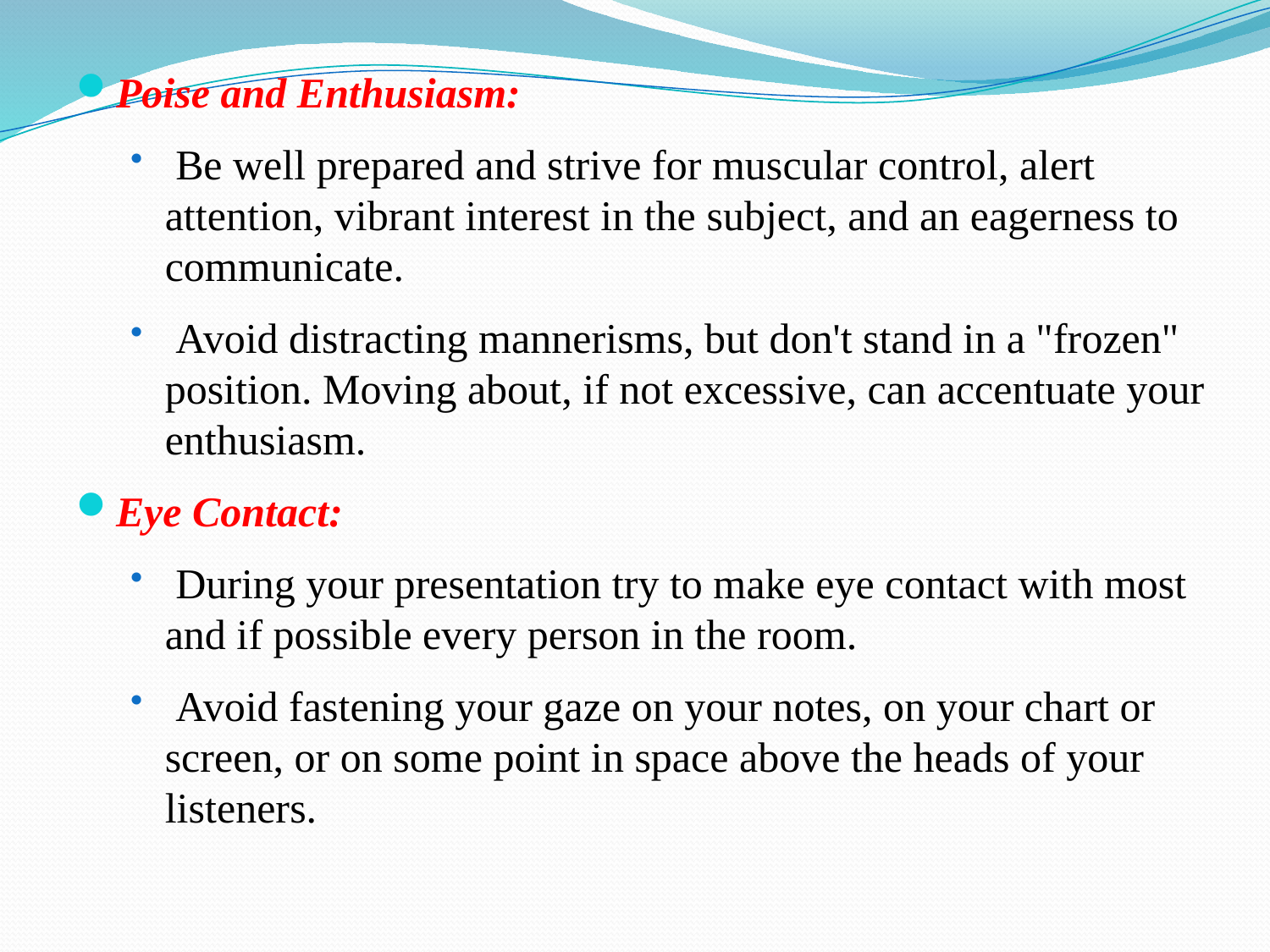

Poise and Enthusiasm:
 Be well prepared and strive for muscular control, alert attention, vibrant interest in the subject, and an eagerness to communicate.
 Avoid distracting mannerisms, but don't stand in a "frozen" position. Moving about, if not excessive, can accentuate your enthusiasm.
Eye Contact:
 During your presentation try to make eye contact with most and if possible every person in the room.
 Avoid fastening your gaze on your notes, on your chart or screen, or on some point in space above the heads of your listeners.